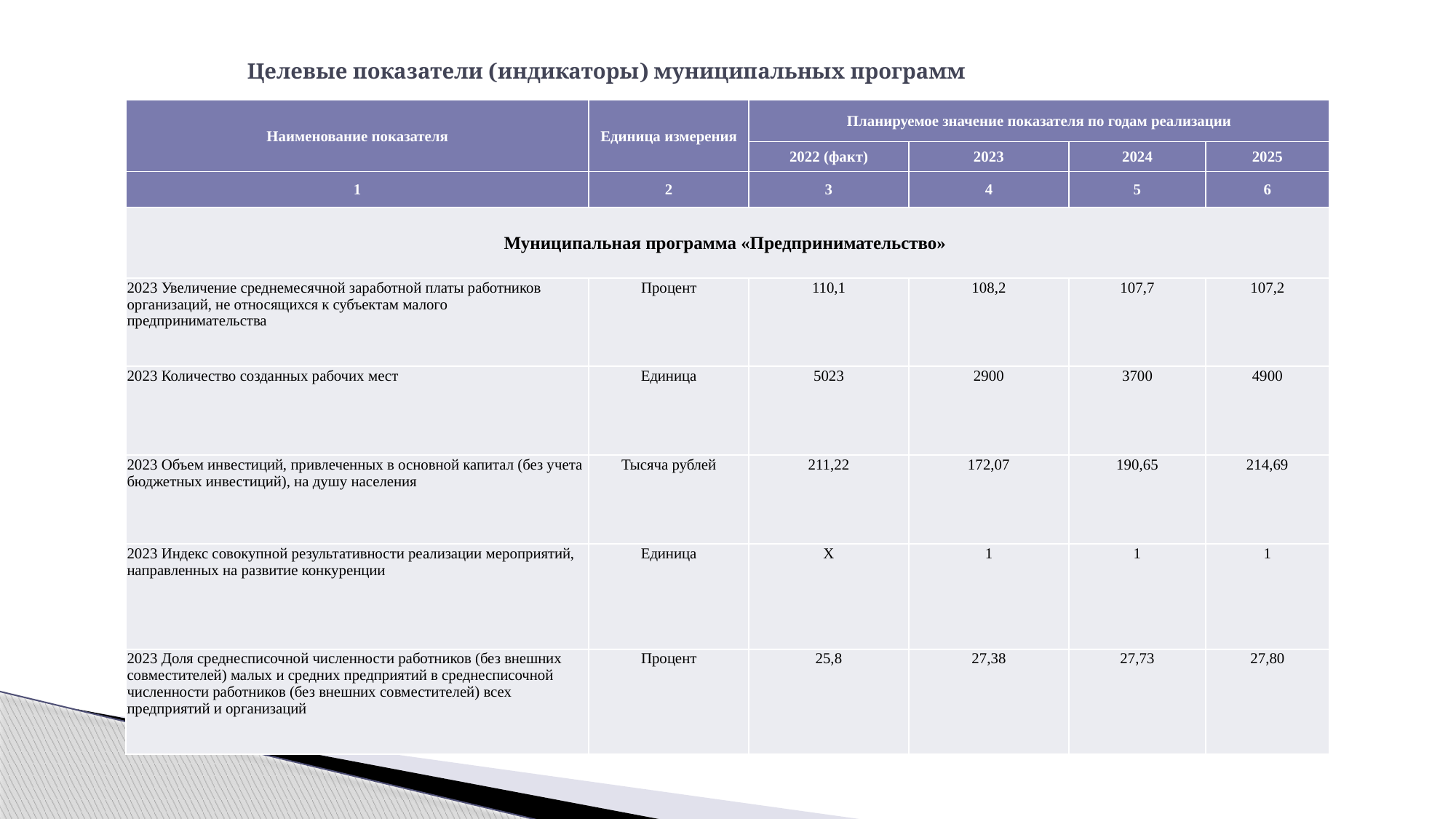

# Целевые показатели (индикаторы) муниципальных программ
| Наименование показателя | Единица измерения | Планируемое значение показателя по годам реализации |  |  |  |
| --- | --- | --- | --- | --- | --- |
|  |  | 2022 (факт) | 2023 | 2024 | 2025 |
| 1 | 2 | 3 | 4 | 5 | 6 |
| Муниципальная программа «Предпринимательство» |  |  |  |  |  |
| 2023 Увеличение среднемесячной заработной платы работников организаций, не относящихся к субъектам малого предпринимательства | Процент | 110,1 | 108,2 | 107,7 | 107,2 |
| 2023 Количество созданных рабочих мест | Единица | 5023 | 2900 | 3700 | 4900 |
| 2023 Объем инвестиций, привлеченных в основной капитал (без учета бюджетных инвестиций), на душу населения | Тысяча рублей | 211,22 | 172,07 | 190,65 | 214,69 |
| 2023 Индекс совокупной результативности реализации мероприятий, направленных на развитие конкуренции | Единица | Х | 1 | 1 | 1 |
| 2023 Доля среднесписочной численности работников (без внешних совместителей) малых и средних предприятий в среднесписочной численности работников (без внешних совместителей) всех предприятий и организаций | Процент | 25,8 | 27,38 | 27,73 | 27,80 |